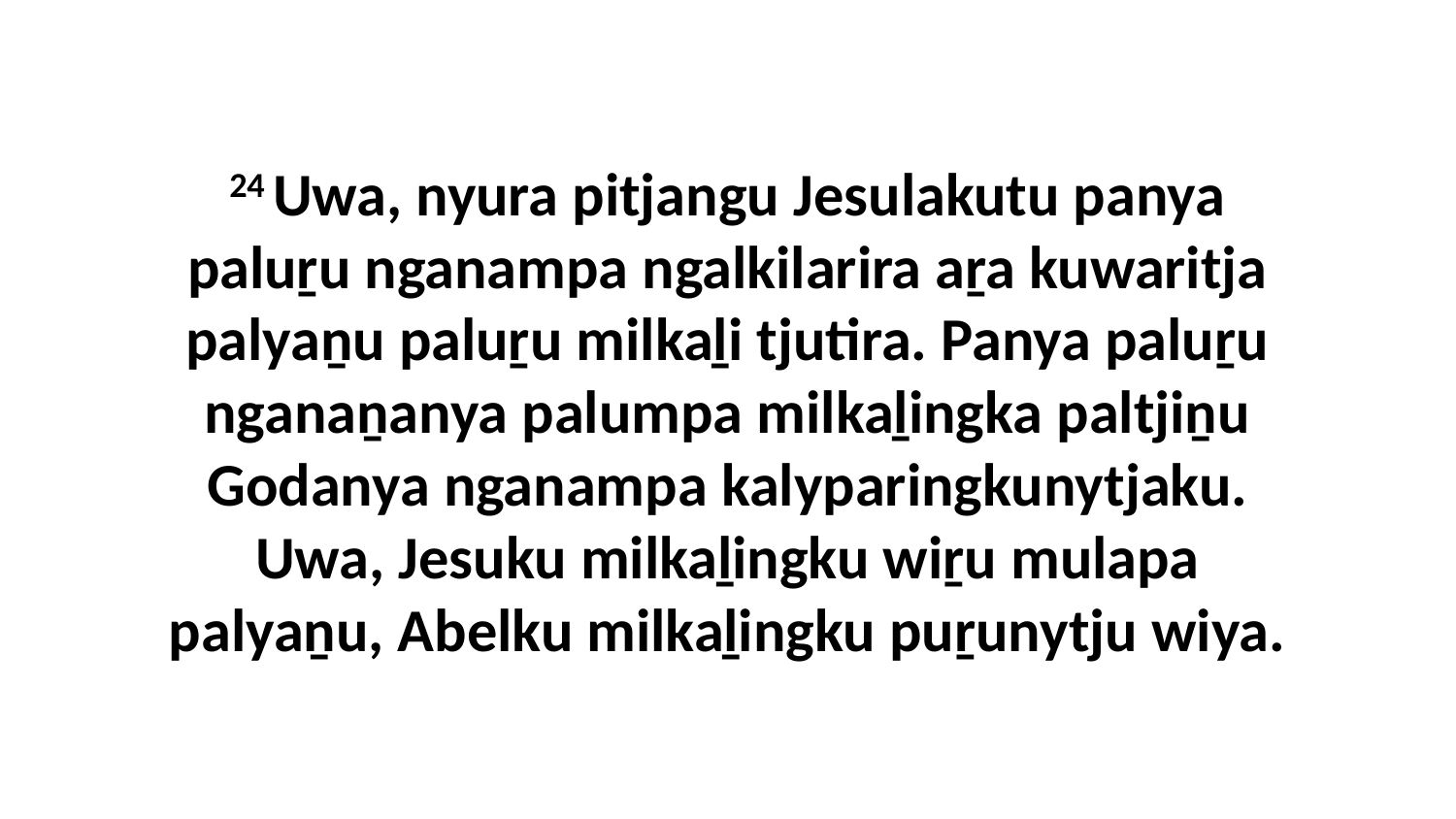

24 Uwa, nyura pitjangu Jesulakutu panya paluṟu nganampa ngalkilarira aṟa kuwaritja palyaṉu paluṟu milkaḻi tjutira. Panya paluṟu nganaṉanya palumpa milkaḻingka paltjiṉu Godanya nganampa kalyparingkunytjaku. Uwa, Jesuku milkaḻingku wiṟu mulapa palyaṉu, Abelku milkaḻingku puṟunytju wiya.